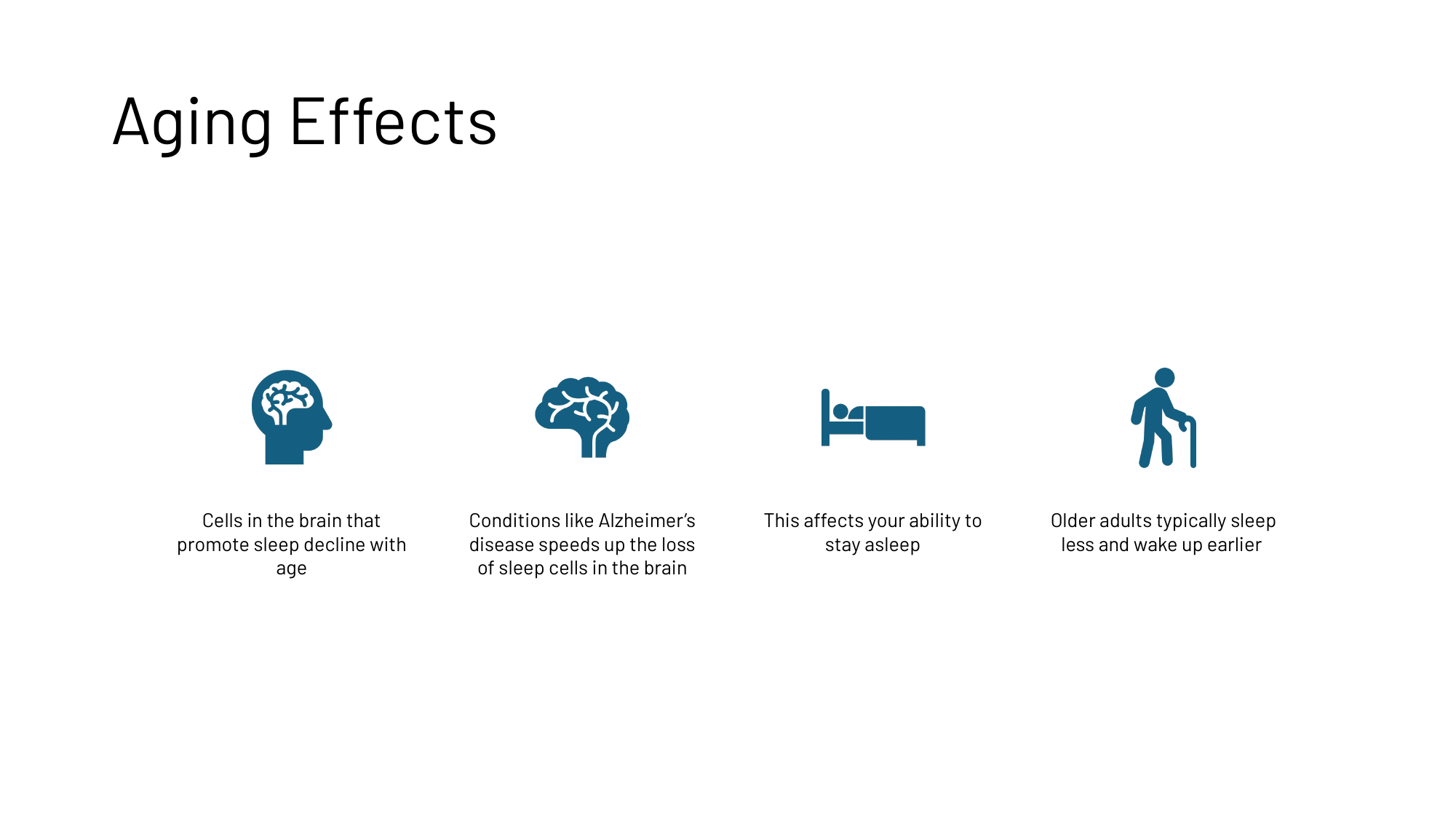

# Aging Effects
Cells in the brain that promote sleep decline with age
Conditions like Alzheimer’s disease speeds up the loss of sleep cells in the brain
This affects your ability to stay asleep
Older adults typically sleep less and wake up earlier